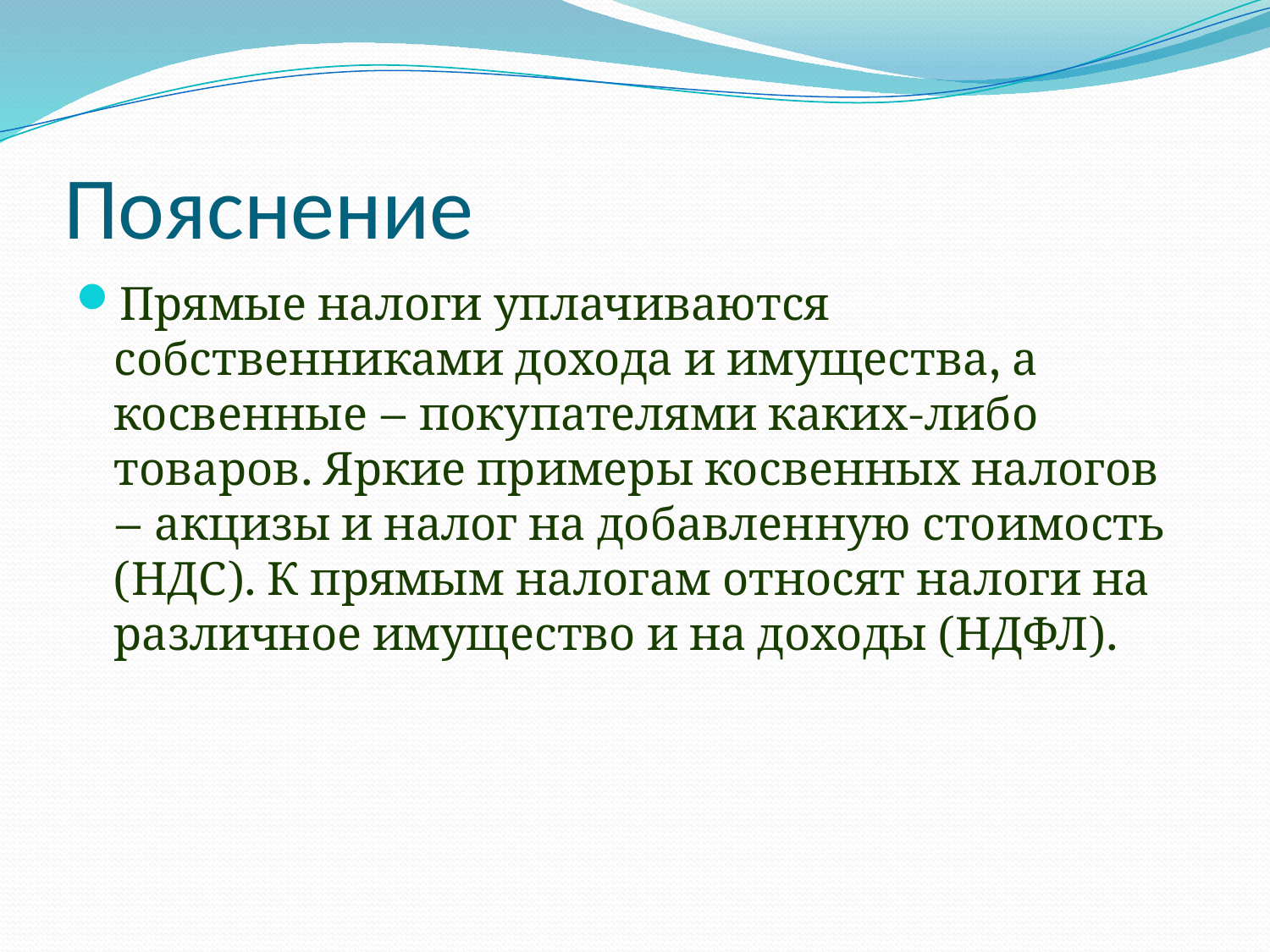

# Пояснение
Прямые налоги уплачиваются собственниками дохода и имущества, а косвенные – покупателями каких-либо товаров. Яркие примеры косвенных налогов – акцизы и налог на добавленную стоимость (НДС). К прямым налогам относят налоги на различное имущество и на доходы (НДФЛ).